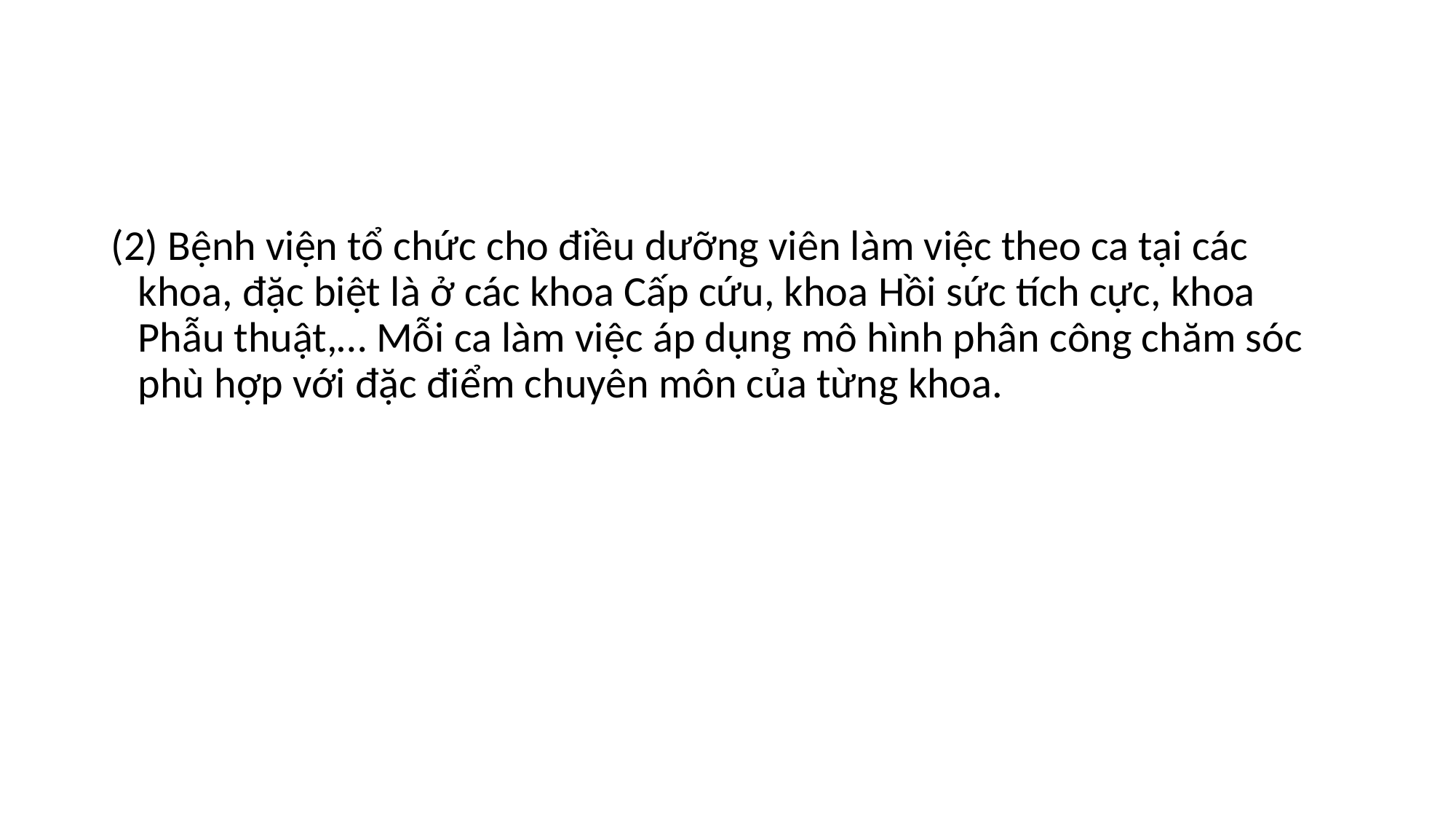

(2) Bệnh viện tổ chức cho điều dưỡng viên làm việc theo ca tại các khoa, đặc biệt là ở các khoa Cấp cứu, khoa Hồi sức tích cực, khoa Phẫu thuật,… Mỗi ca làm việc áp dụng mô hình phân công chăm sóc phù hợp với đặc điểm chuyên môn của từng khoa.